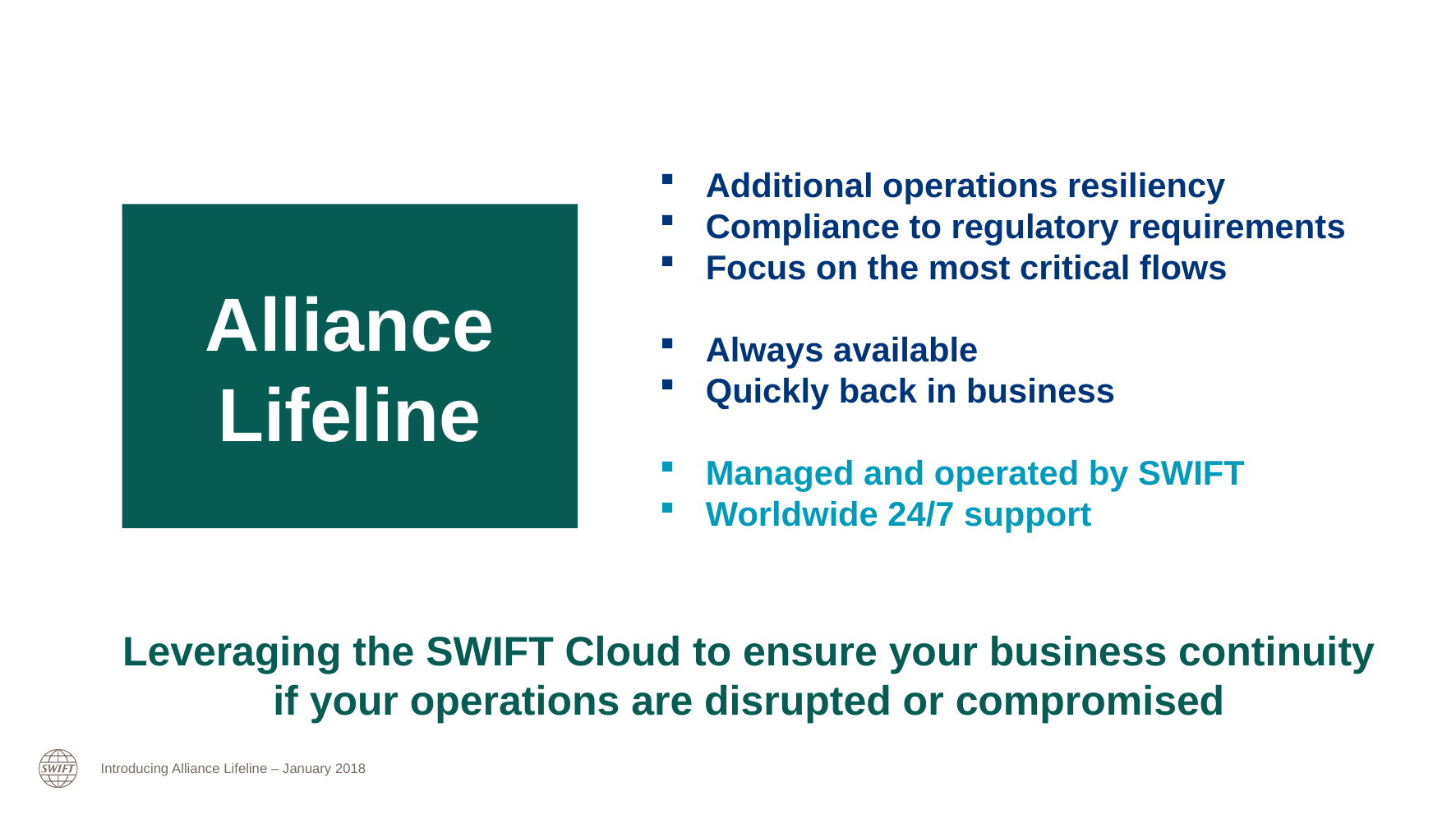

Additional operations resiliency
Compliance to regulatory requirements
Focus on the most critical flows

Always available
Quickly back in business

Managed and operated by SWIFT
Worldwide 24/7 support

Alliance Lifeline

Leveraging the SWIFT Cloud to ensure your business continuity if your operations are disrupted or compromised
Introducing Alliance Lifeline – January 2018